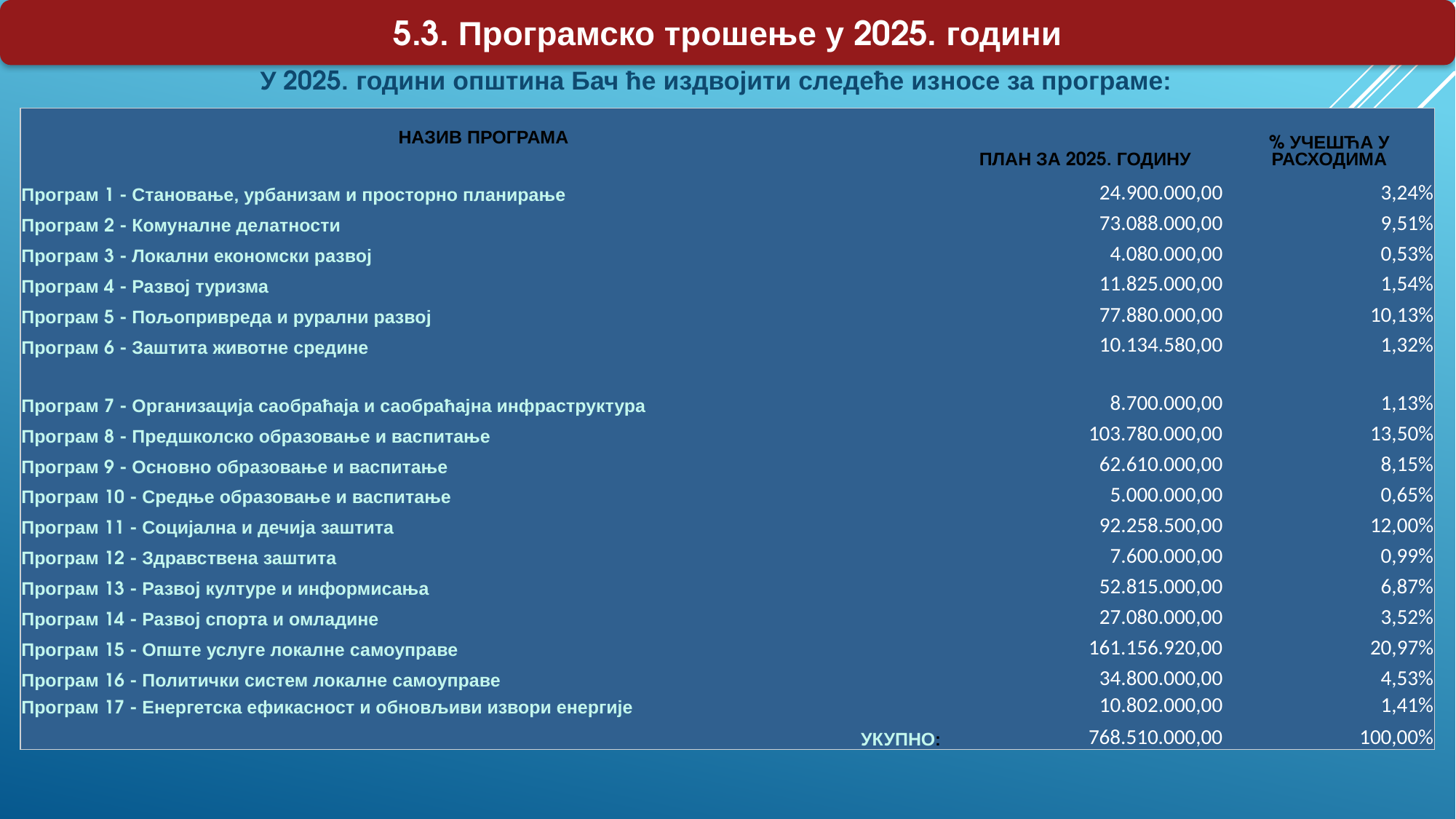

5.3. Програмско трошење у 2025. години
У 2025. години општина Бач ће издвојити следеће износе за програме:

| НАЗИВ ПРОГРАМА | ПЛАН ЗА 2025. ГОДИНУ | % УЧЕШЋА У РАСХОДИМА |
| --- | --- | --- |
| Програм 1 - Становање, урбанизам и просторно планирање | 24.900.000,00 | 3,24% |
| Програм 2 - Комуналне делатности | 73.088.000,00 | 9,51% |
| Програм 3 - Локални економски развој | 4.080.000,00 | 0,53% |
| Програм 4 - Развој туризма | 11.825.000,00 | 1,54% |
| Програм 5 - Пољопривреда и рурални развој | 77.880.000,00 | 10,13% |
| Програм 6 - Заштита животне средине | 10.134.580,00 | 1,32% |
| Програм 7 - Организација саобраћаја и саобраћајна инфраструктура | 8.700.000,00 | 1,13% |
| Програм 8 - Предшколско образовање и васпитање | 103.780.000,00 | 13,50% |
| Програм 9 - Основно образовање и васпитање | 62.610.000,00 | 8,15% |
| Програм 10 - Средње образовање и васпитање | 5.000.000,00 | 0,65% |
| Програм 11 - Социјална и дечија заштита | 92.258.500,00 | 12,00% |
| Програм 12 - Здравствена заштита | 7.600.000,00 | 0,99% |
| Програм 13 - Развој културе и информисања | 52.815.000,00 | 6,87% |
| Програм 14 - Развој спорта и омладине | 27.080.000,00 | 3,52% |
| Програм 15 - Опште услуге локалне самоуправе | 161.156.920,00 | 20,97% |
| Програм 16 - Политички систем локалне самоуправе | 34.800.000,00 | 4,53% |
| Програм 17 - Енергетска ефикасност и обновљиви извори енергије | 10.802.000,00 | 1,41% |
| УКУПНО: | 768.510.000,00 | 100,00% |